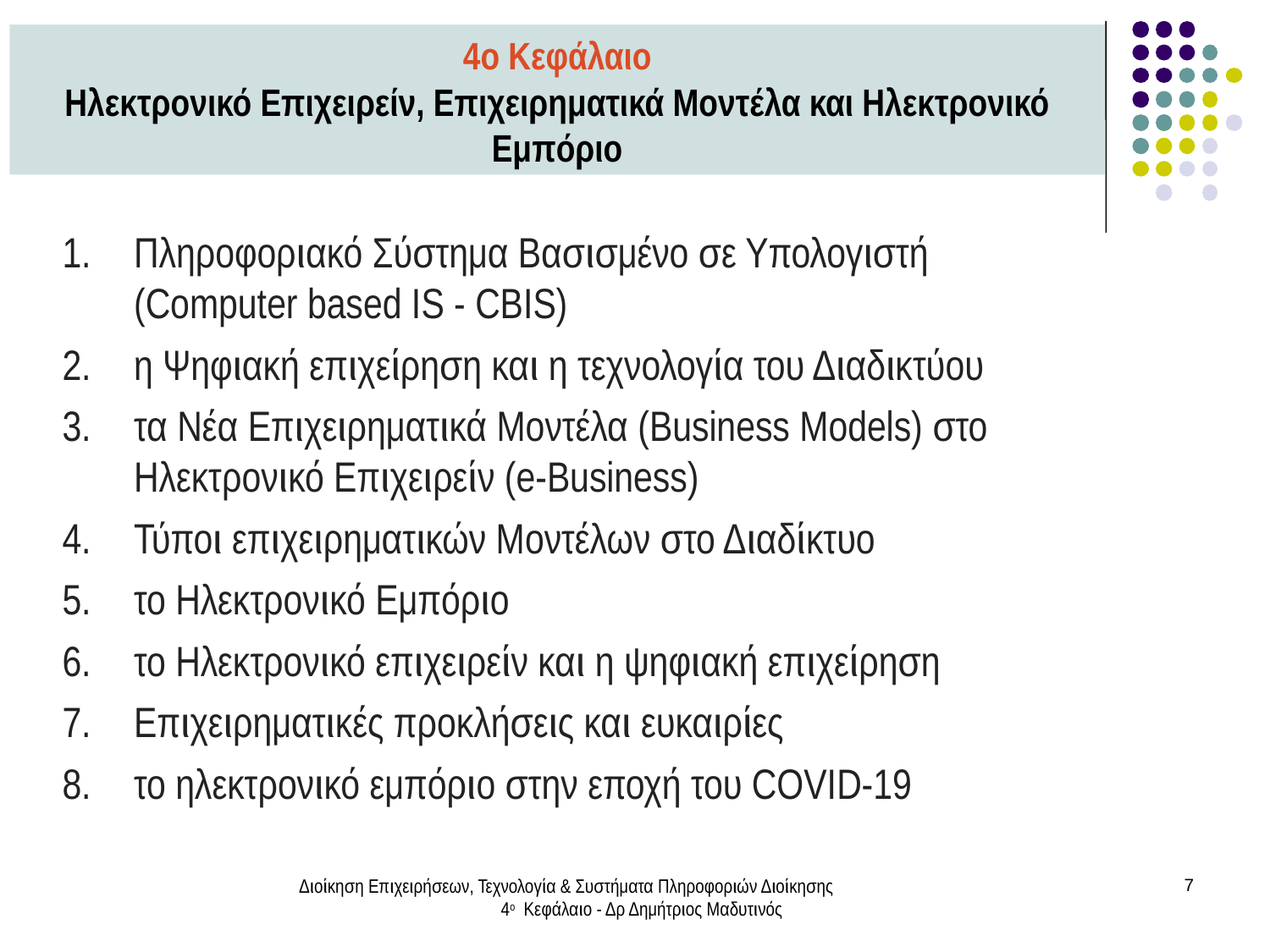

4ο Κεφάλαιο
Ηλεκτρονικό Επιχειρείν, Επιχειρηματικά Μοντέλα και Ηλεκτρονικό Εμπόριο
Πληροφοριακό Σύστημα Βασισμένο σε Υπολογιστή (Computer based IS - CBIS)
η Ψηφιακή επιχείρηση και η τεχνολογία του Διαδικτύου
τα Νέα Επιχειρηματικά Μοντέλα (Business Models) στο Ηλεκτρονικό Επιχειρείν (e-Business)
Τύποι επιχειρηματικών Μοντέλων στο Διαδίκτυο
το Ηλεκτρονικό Εμπόριο
το Ηλεκτρονικό επιχειρείν και η ψηφιακή επιχείρηση
Επιχειρηματικές προκλήσεις και ευκαιρίες
το ηλεκτρονικό εμπόριο στην εποχή του COVID-19
Διοίκηση Επιχειρήσεων, Τεχνολογία & Συστήματα Πληροφοριών Διοίκησης                                   4ο  Κεφάλαιο - Δρ Δημήτριος Μαδυτινός
7